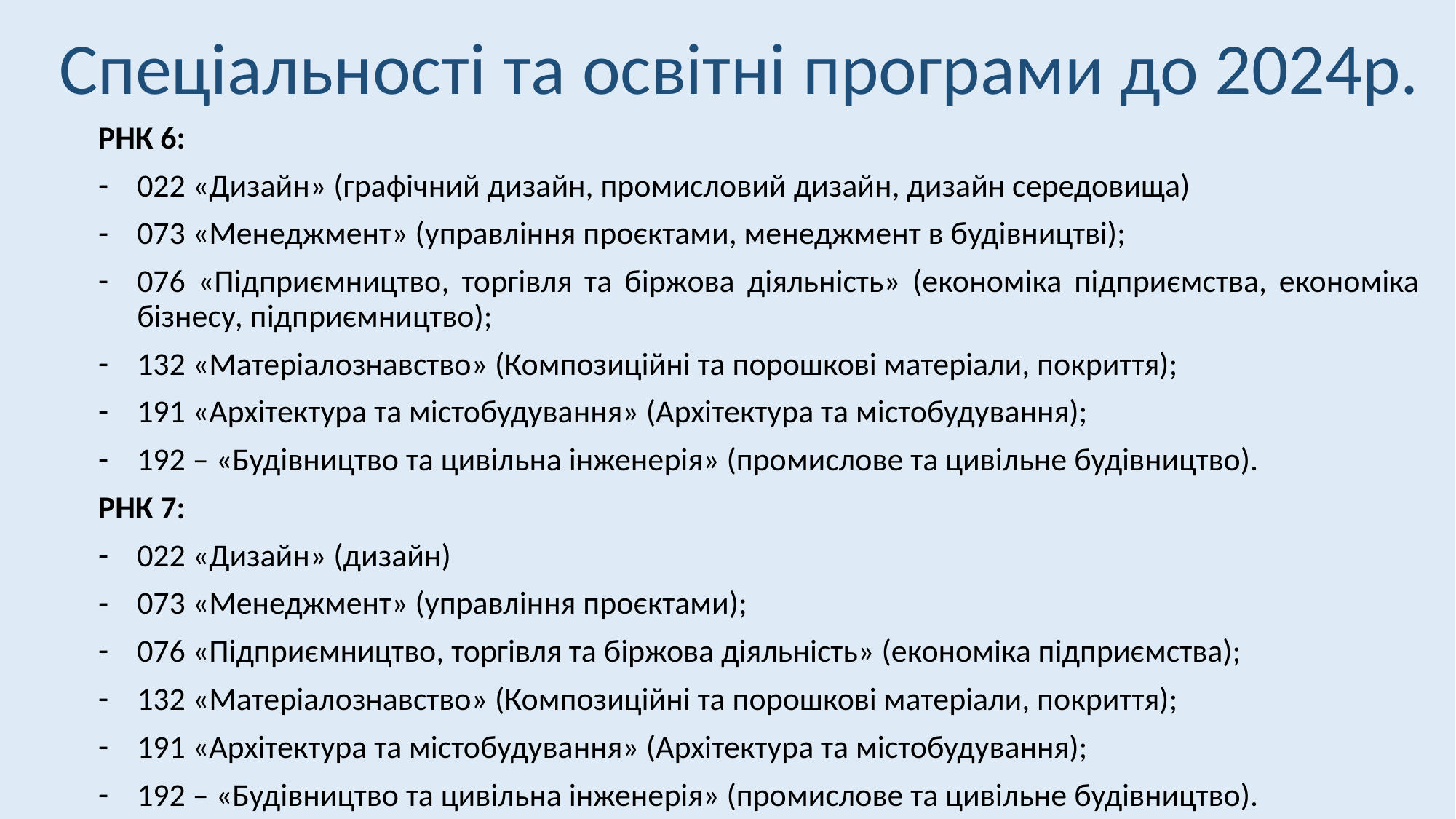

# Спеціальності та освітні програми до 2024р.
РНК 6:
022 «Дизайн» (графічний дизайн, промисловий дизайн, дизайн середовища)
073 «Менеджмент» (управління проєктами, менеджмент в будівництві);
076 «Підприємництво, торгівля та біржова діяльність» (економіка підприємства, економіка бізнесу, підприємництво);
132 «Матеріалознавство» (Композиційні та порошкові матеріали, покриття);
191 «Архітектура та містобудування» (Архітектура та містобудування);
192 – «Будівництво та цивільна інженерія» (промислове та цивільне будівництво).
РНК 7:
022 «Дизайн» (дизайн)
073 «Менеджмент» (управління проєктами);
076 «Підприємництво, торгівля та біржова діяльність» (економіка підприємства);
132 «Матеріалознавство» (Композиційні та порошкові матеріали, покриття);
191 «Архітектура та містобудування» (Архітектура та містобудування);
192 – «Будівництво та цивільна інженерія» (промислове та цивільне будівництво).